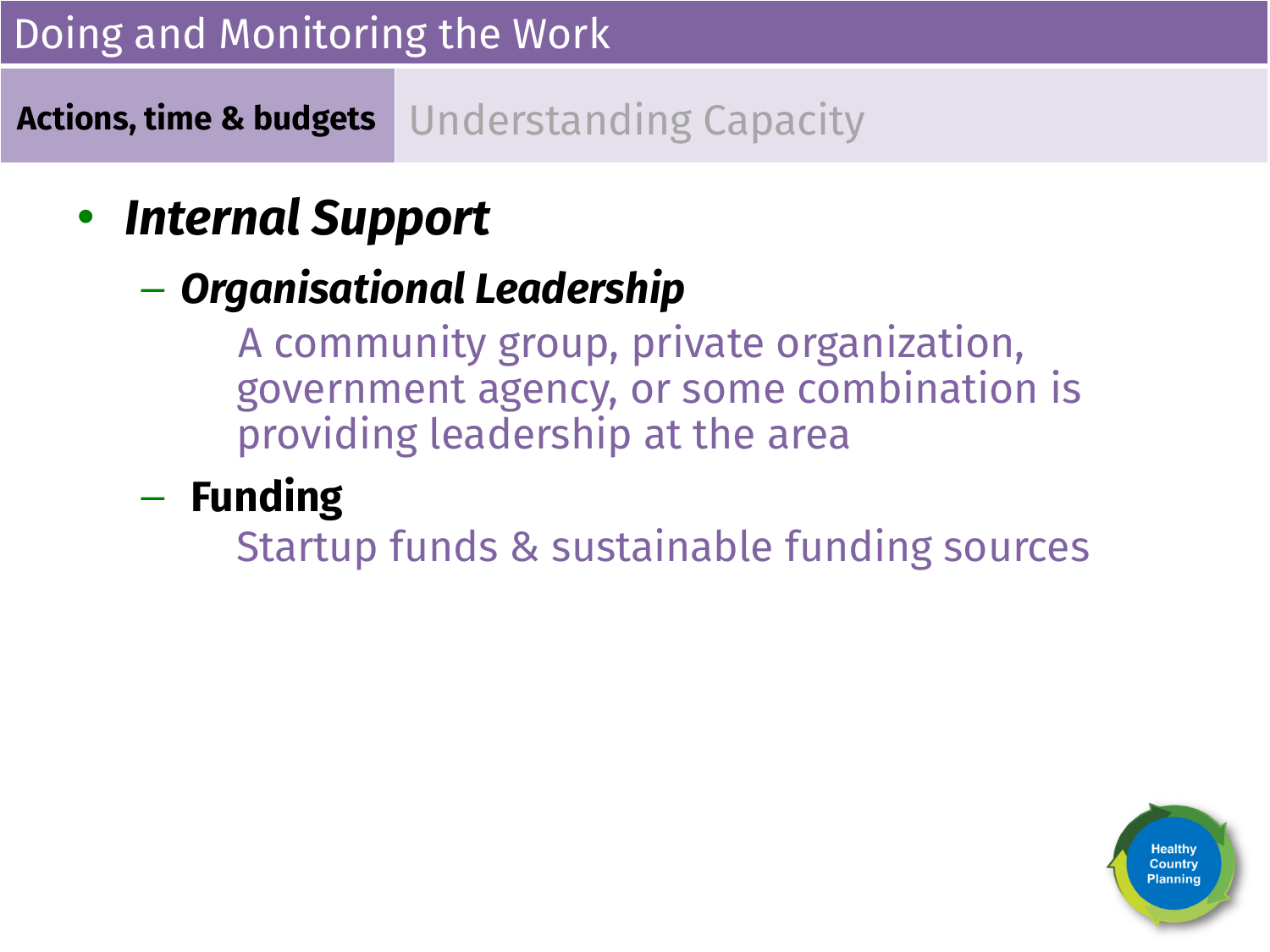

Doing and Monitoring the Work
Actions, time & budgets
Understanding Capacity
Internal Support
Organisational Leadership
   A community group, private organization, government agency, or some combination is providing leadership at the area
 Funding
 	Startup funds & sustainable funding sources